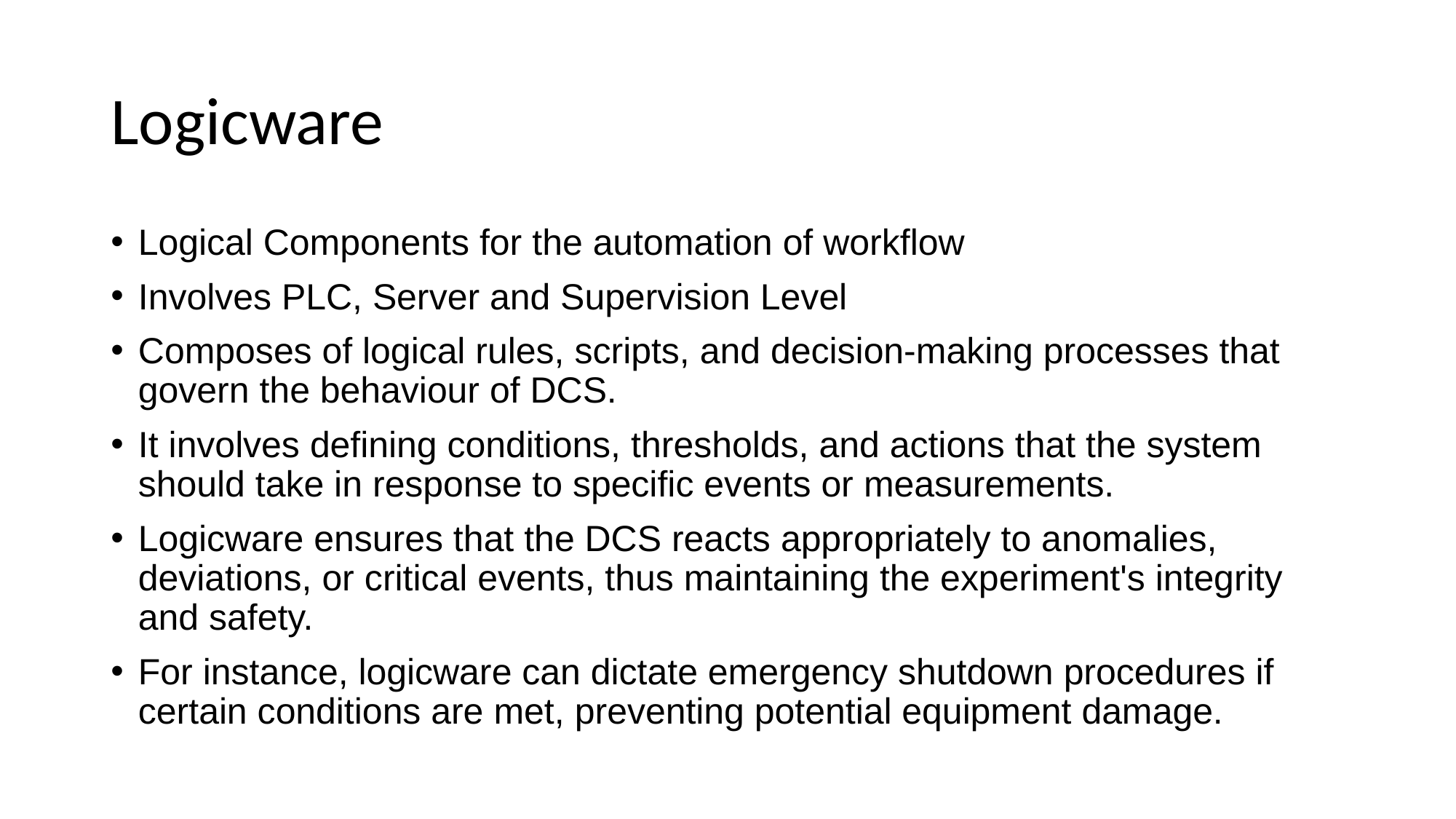

# Logicware
Logical Components for the automation of workflow
Involves PLC, Server and Supervision Level
Composes of logical rules, scripts, and decision-making processes that govern the behaviour of DCS.
It involves defining conditions, thresholds, and actions that the system should take in response to specific events or measurements.
Logicware ensures that the DCS reacts appropriately to anomalies, deviations, or critical events, thus maintaining the experiment's integrity and safety.
For instance, logicware can dictate emergency shutdown procedures if certain conditions are met, preventing potential equipment damage.